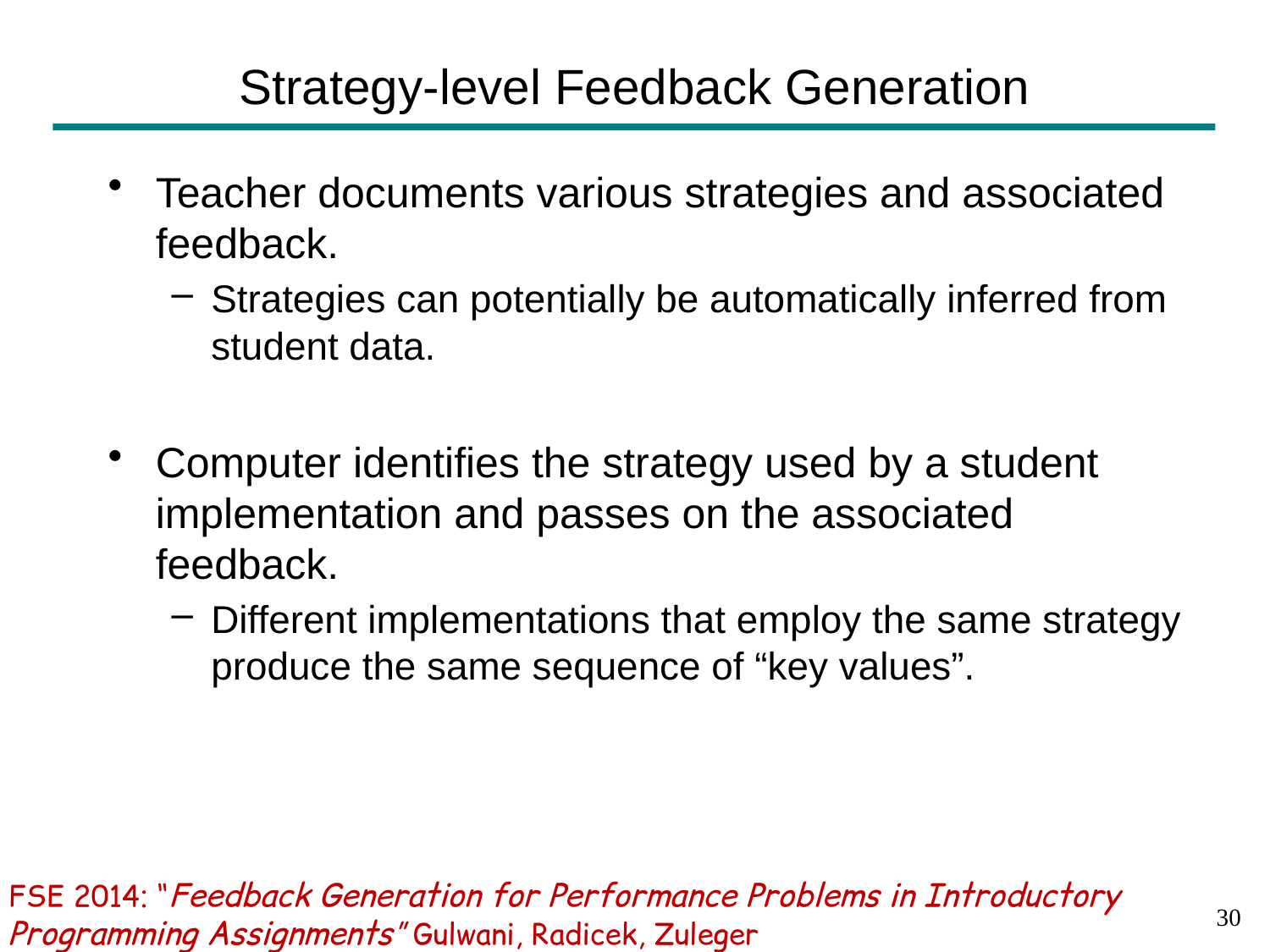

# Strategy-level Feedback Generation
Teacher documents various strategies and associated feedback.
Strategies can potentially be automatically inferred from student data.

Computer identifies the strategy used by a student implementation and passes on the associated feedback.
Different implementations that employ the same strategy produce the same sequence of “key values”.

FSE 2014: “Feedback Generation for Performance Problems in Introductory Programming Assignments” Gulwani, Radicek, Zuleger
30